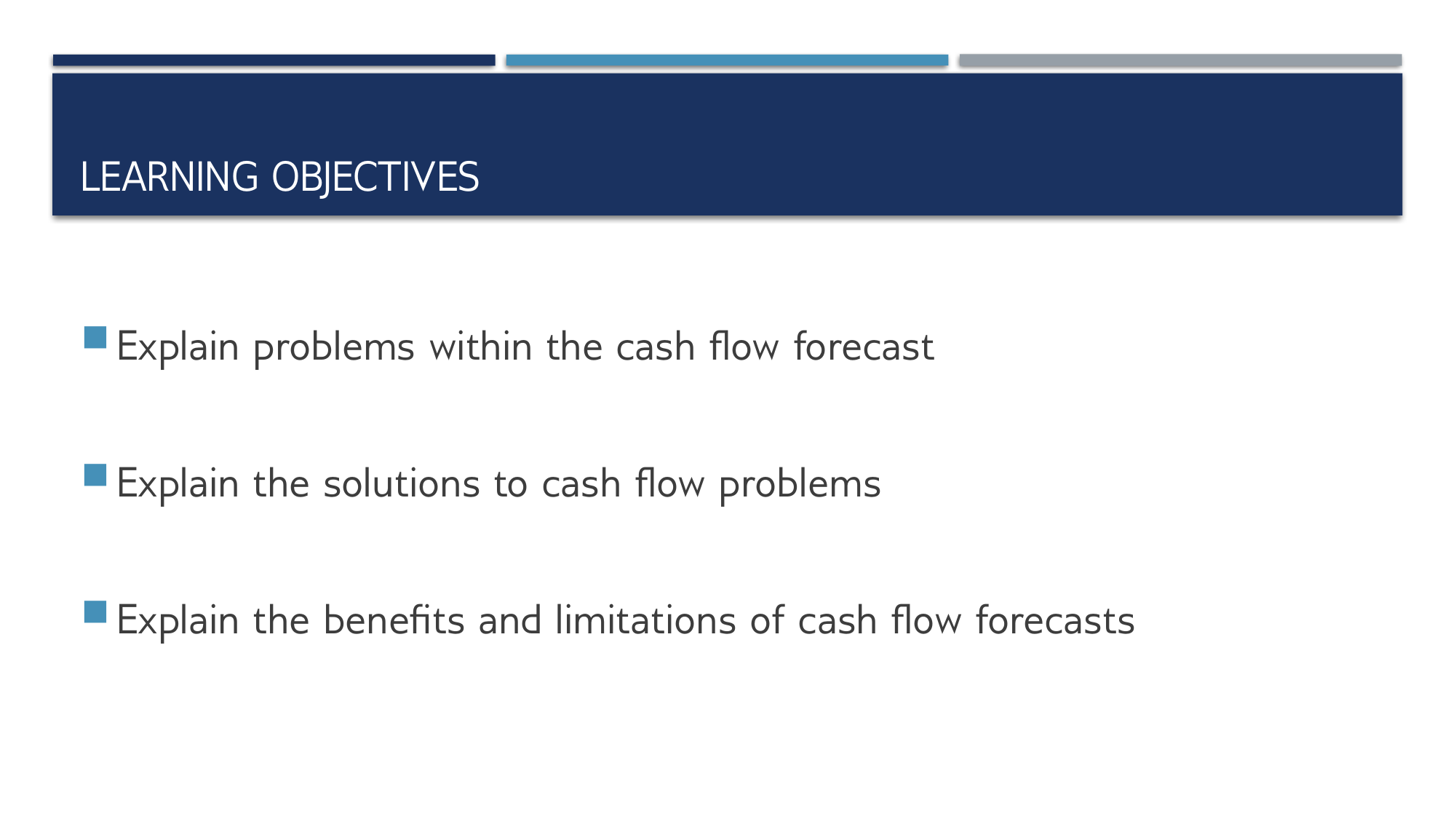

# Learning Objectives
Explain problems within the cash flow forecast

Explain the solutions to cash flow problems

Explain the benefits and limitations of cash flow forecasts